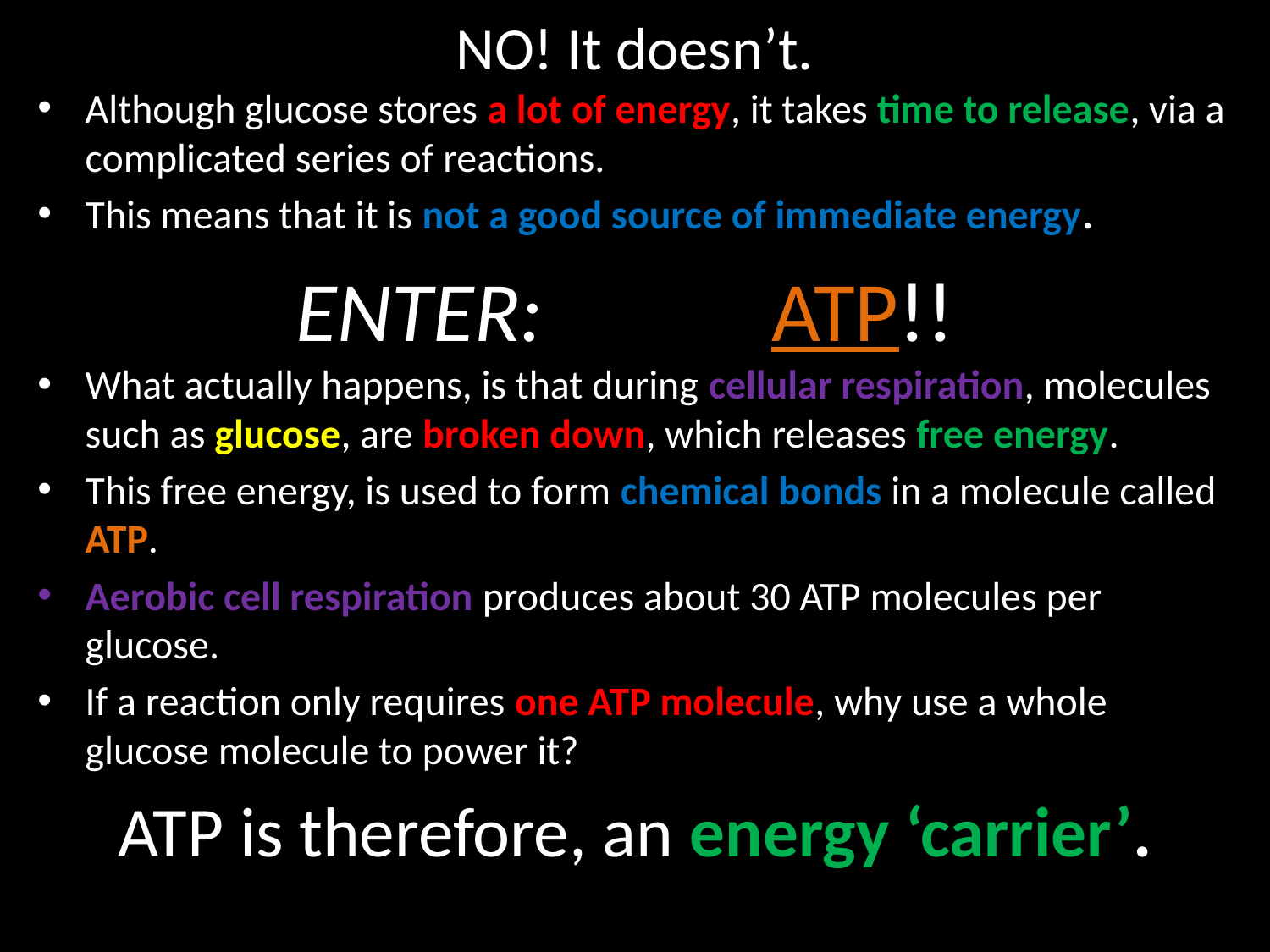

# NO! It doesn’t.
Although glucose stores a lot of energy, it takes time to release, via a complicated series of reactions.
This means that it is not a good source of immediate energy.

What actually happens, is that during cellular respiration, molecules such as glucose, are broken down, which releases free energy.
This free energy, is used to form chemical bonds in a molecule called ATP.
Aerobic cell respiration produces about 30 ATP molecules per glucose.
If a reaction only requires one ATP molecule, why use a whole glucose molecule to power it?
ATP is therefore, an energy ‘carrier’.
ENTER:            ATP!!